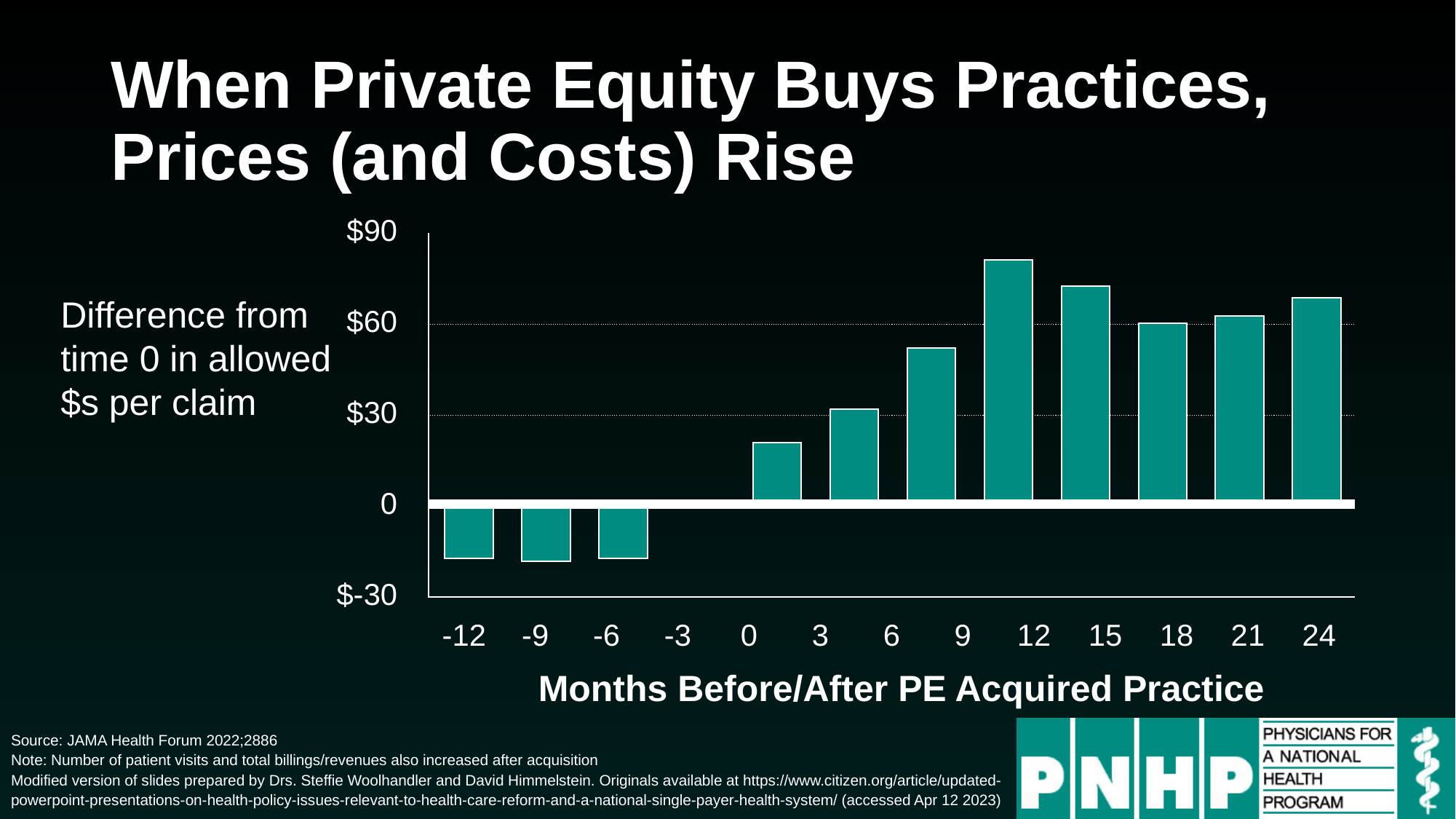

# When Private Equity Buys Practices, Prices (and Costs) Rise
| $90 |
| --- |
| $60 |
| $30 |
| 0 |
| $-30 |
|  |
| --- |
|  |
|  |
|  |

Difference from time 0 in allowed $s per claim

| -12 | -9 | -6 | -3 | 0 | 3 | 6 | 9 | 12 | 15 | 18 | 21 | 24 |
| --- | --- | --- | --- | --- | --- | --- | --- | --- | --- | --- | --- | --- |
Months Before/After PE Acquired Practice
Source: JAMA Health Forum 2022;2886
Note: Number of patient visits and total billings/revenues also increased after acquisition
Modified version of slides prepared by Drs. Steffie Woolhandler and David Himmelstein. Originals available at https://www.citizen.org/article/updated-powerpoint-presentations-on-health-policy-issues-relevant-to-health-care-reform-and-a-national-single-payer-health-system/ (accessed Apr 12 2023)